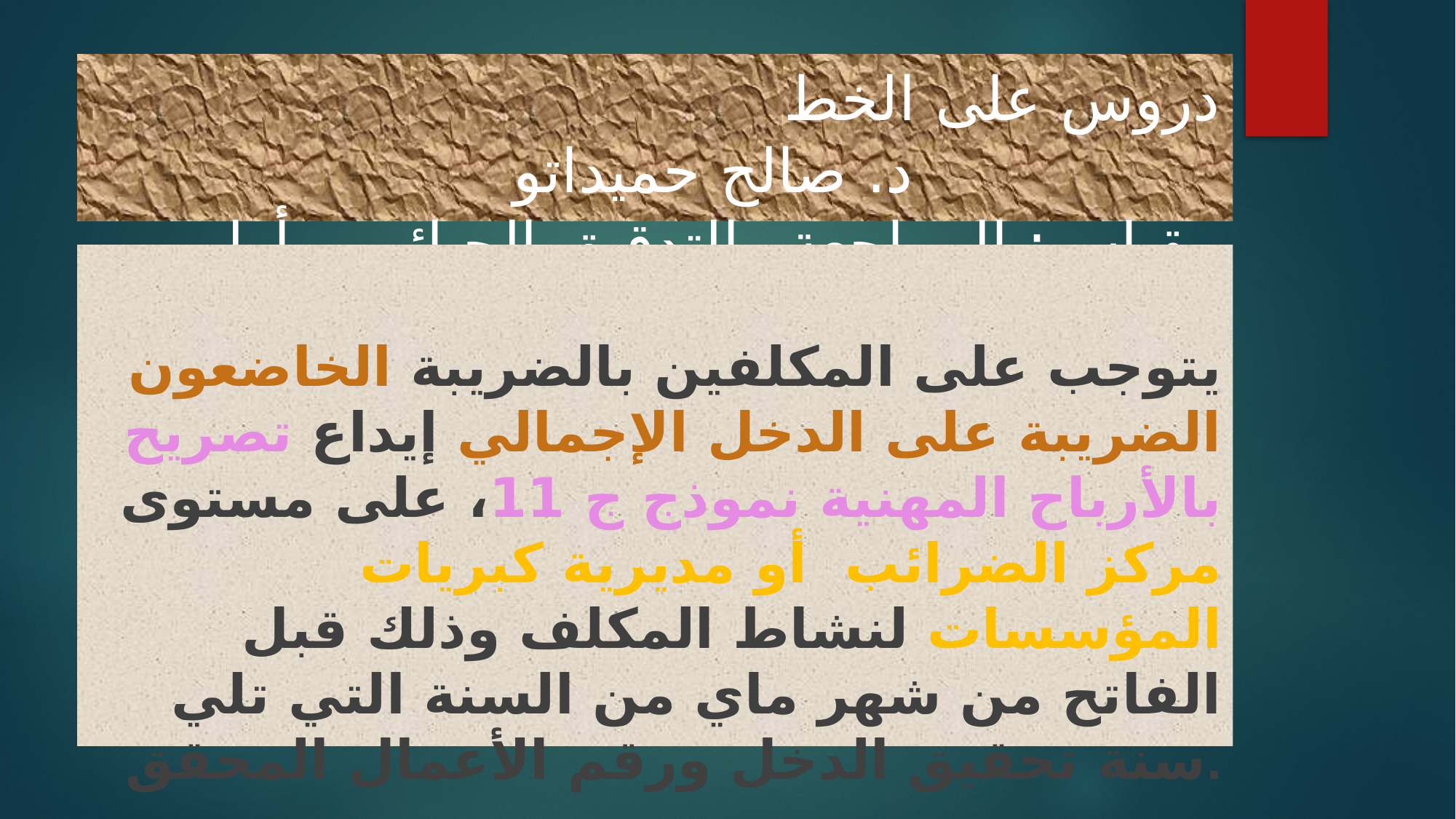

# دروس على الخط                                                     د. صالح حميداتو مقياس: المراجعة والتدقيق الجبائي – أولى ماستر محاسبة وتدقيق

يتوجب على المكلفين بالضريبة الخاضعون الضريبة على الدخل الإجمالي إيداع تصريح بالأرباح المهنية نموذج ج 11، على مستوى مركز الضرائب  أو مديرية كبريات المؤسسات لنشاط المكلف وذلك قبل الفاتح من شهر ماي من السنة التي تلي سنة تحقيق الدخل ورقم الأعمال المحقق.